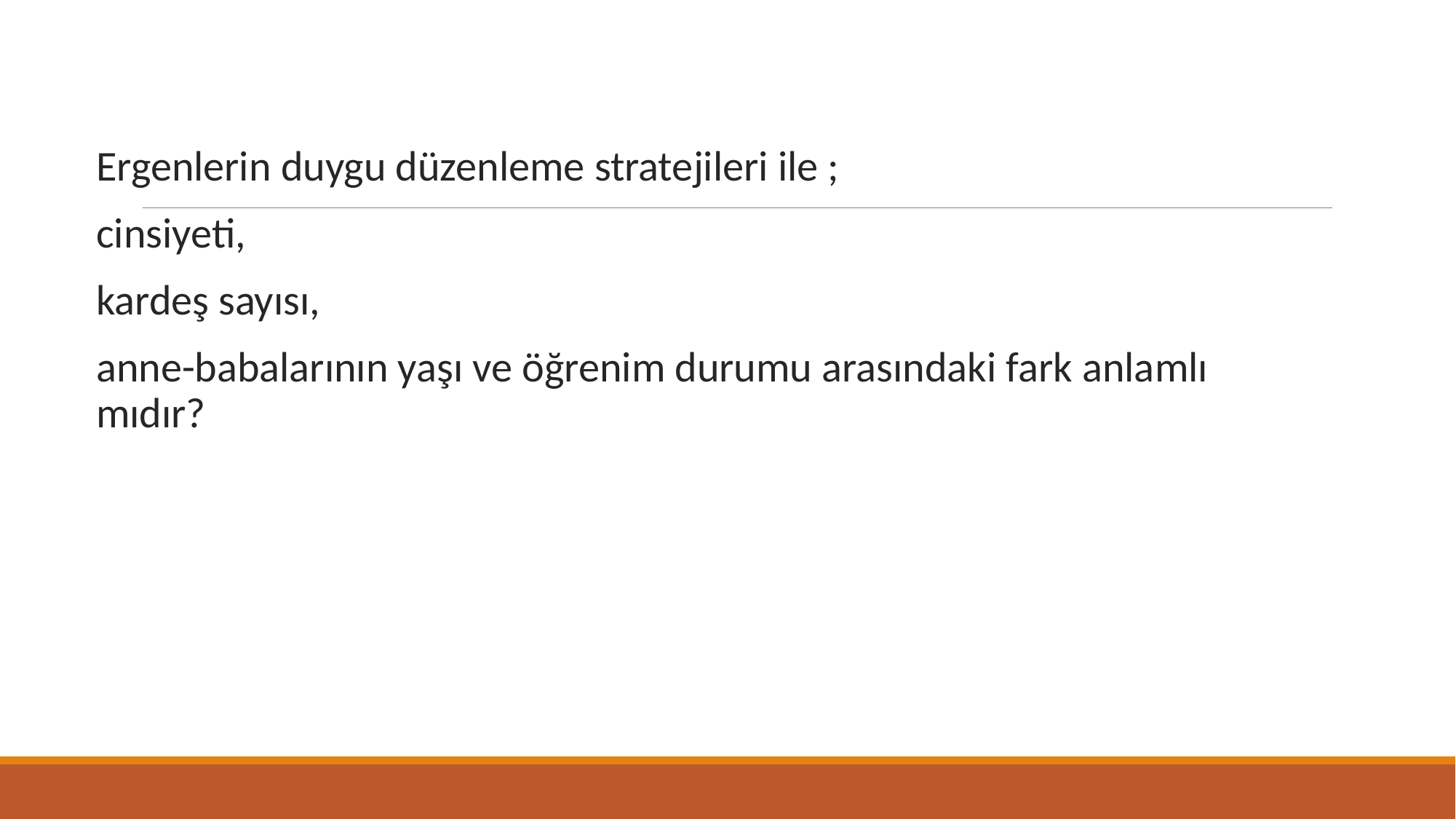

Ergenlerin duygu düzenleme stratejileri ile ;
cinsiyeti,
kardeş sayısı,
anne-babalarının yaşı ve öğrenim durumu arasındaki fark anlamlı mıdır?